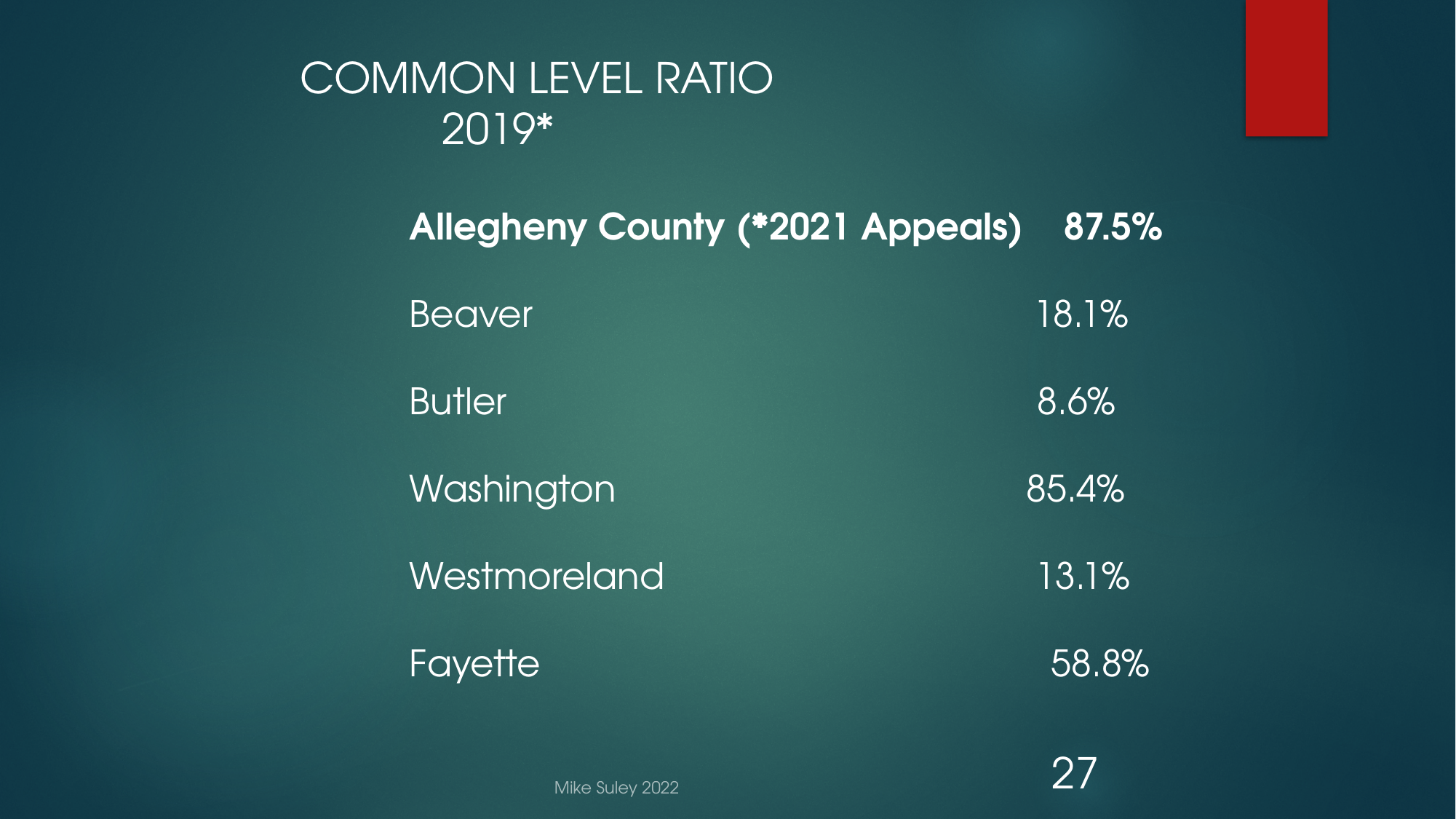

COMMON LEVEL RATIO
            2019*

Allegheny County (*2021 Appeals)    87.5%

Beaver                                                  18.1%

Butler                                                     8.6%

Washington                                         85.4%

Westmoreland                                     13.1%

Fayette                                                   58.8%

Mike Suley 2022
27